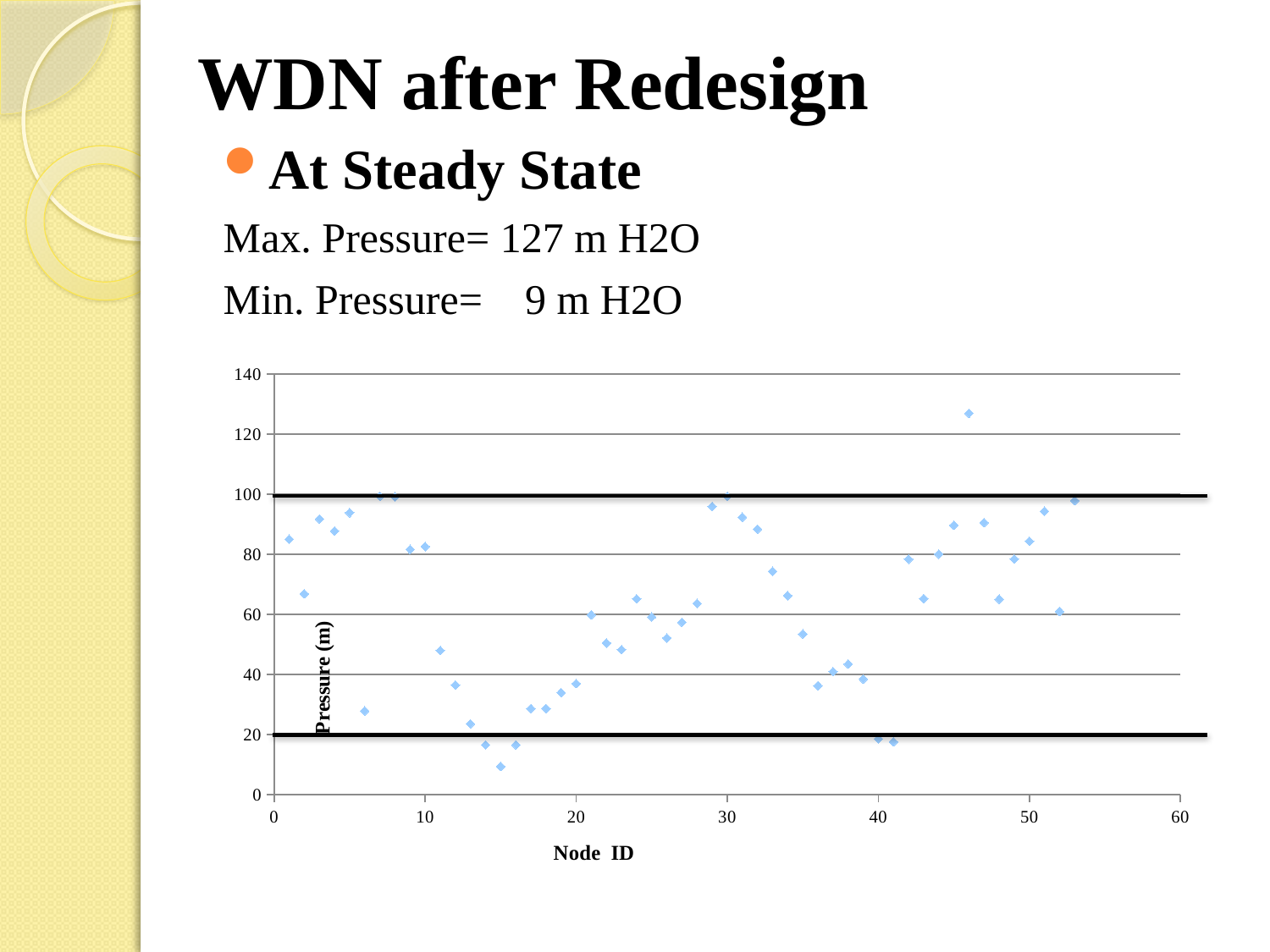

# WDN after Redesign
At Steady State
Max. Pressure= 127 m H2O
Min. Pressure=    9 m H2O

### Chart

| Category |  |
|---|---|